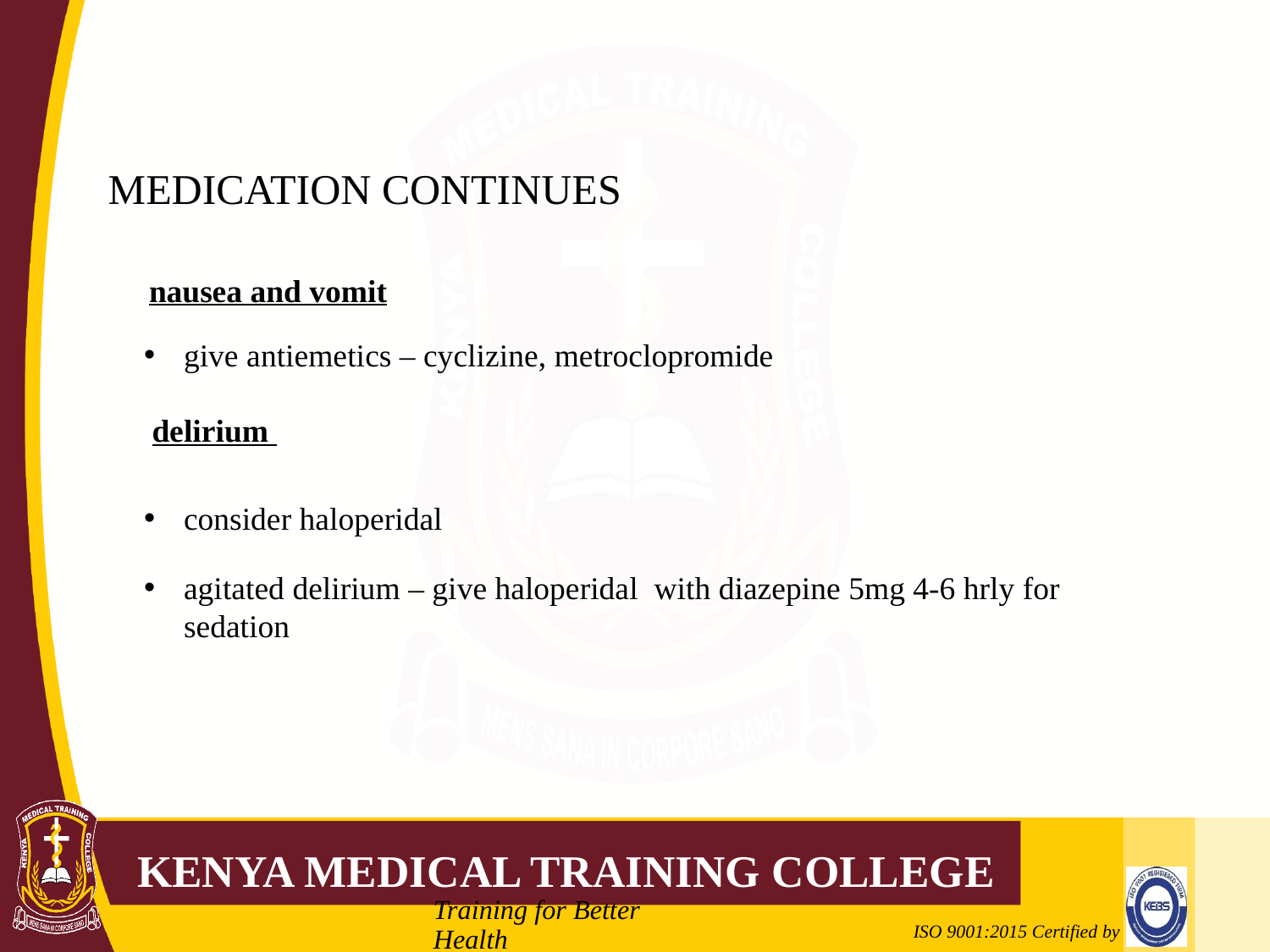

# MEDICATION CONTINUES
    nausea and vomit
give antiemetics – cyclizine, metroclopromide
 delirium
consider haloperidal
agitated delirium – give haloperidal  with diazepine 5mg 4-6 hrly for sedation